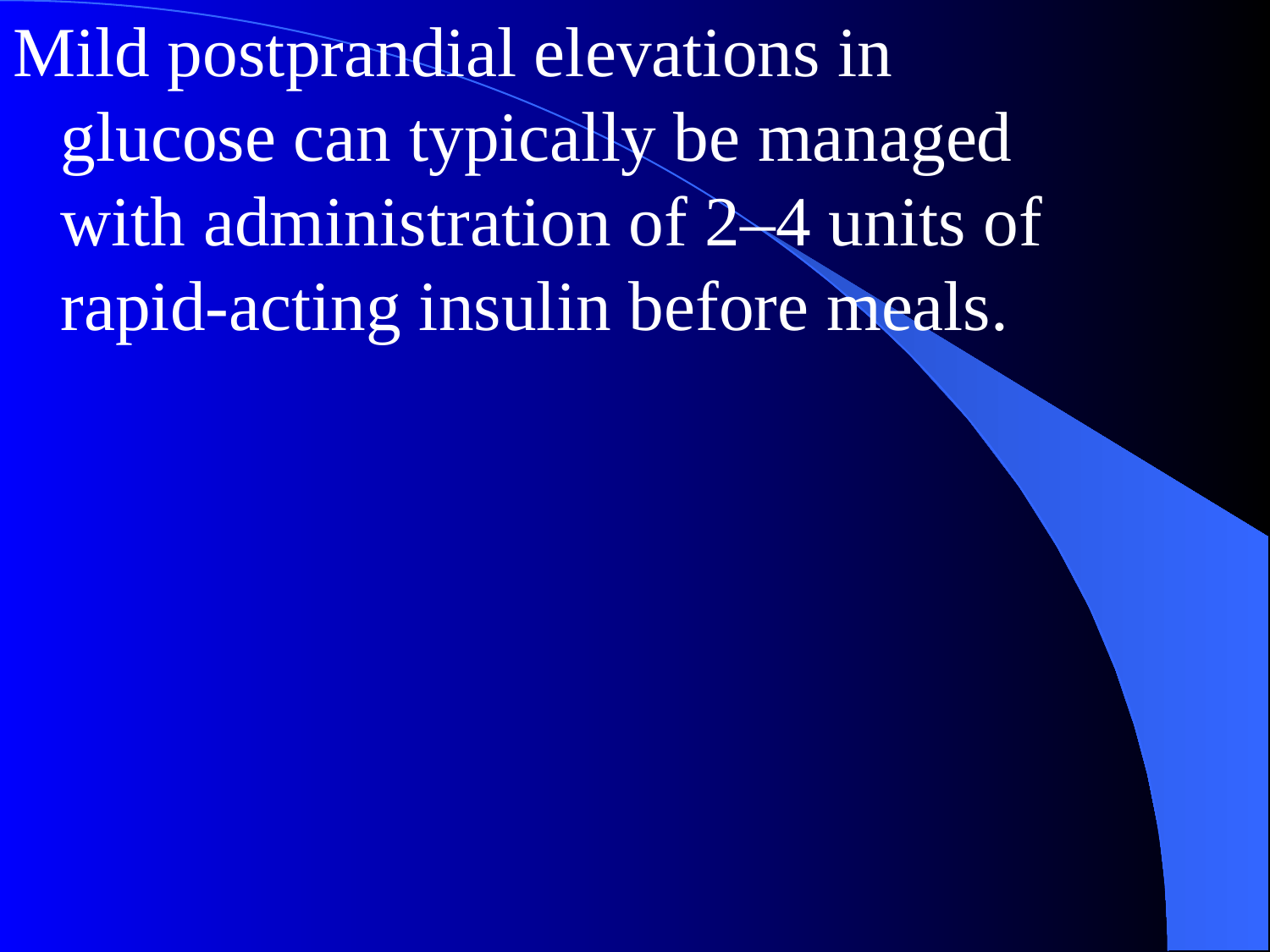

Mild postprandial elevations in glucose can typically be managed with administration of 2–4 units of rapid-acting insulin before meals.